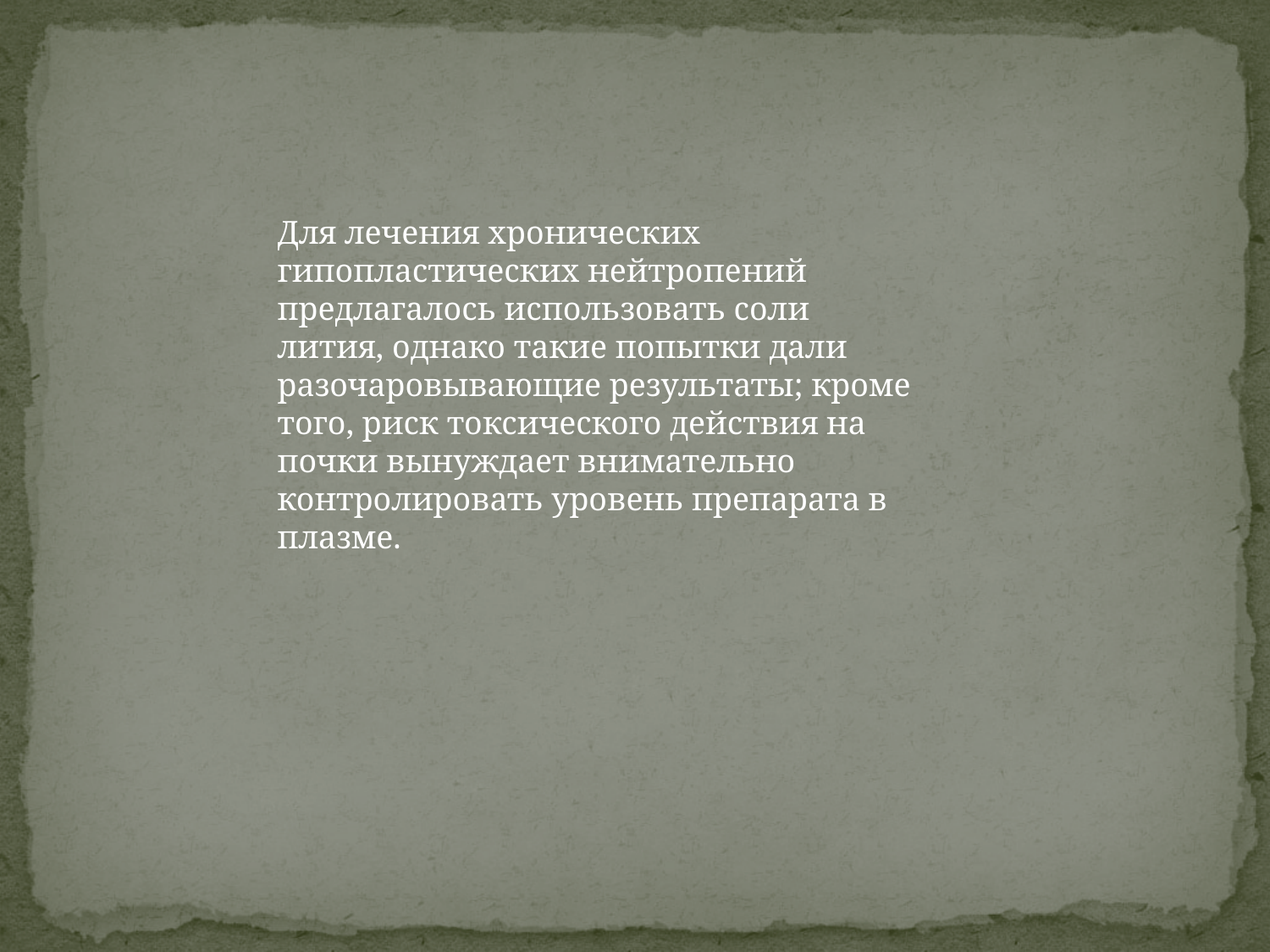

Для лечения хронических гипопластических нейтропений предлагалось использовать соли лития, однако такие попытки дали разочаровывающие результаты; кроме того, риск токсического действия на почки вынуждает внимательно контролировать уровень препарата в плазме.